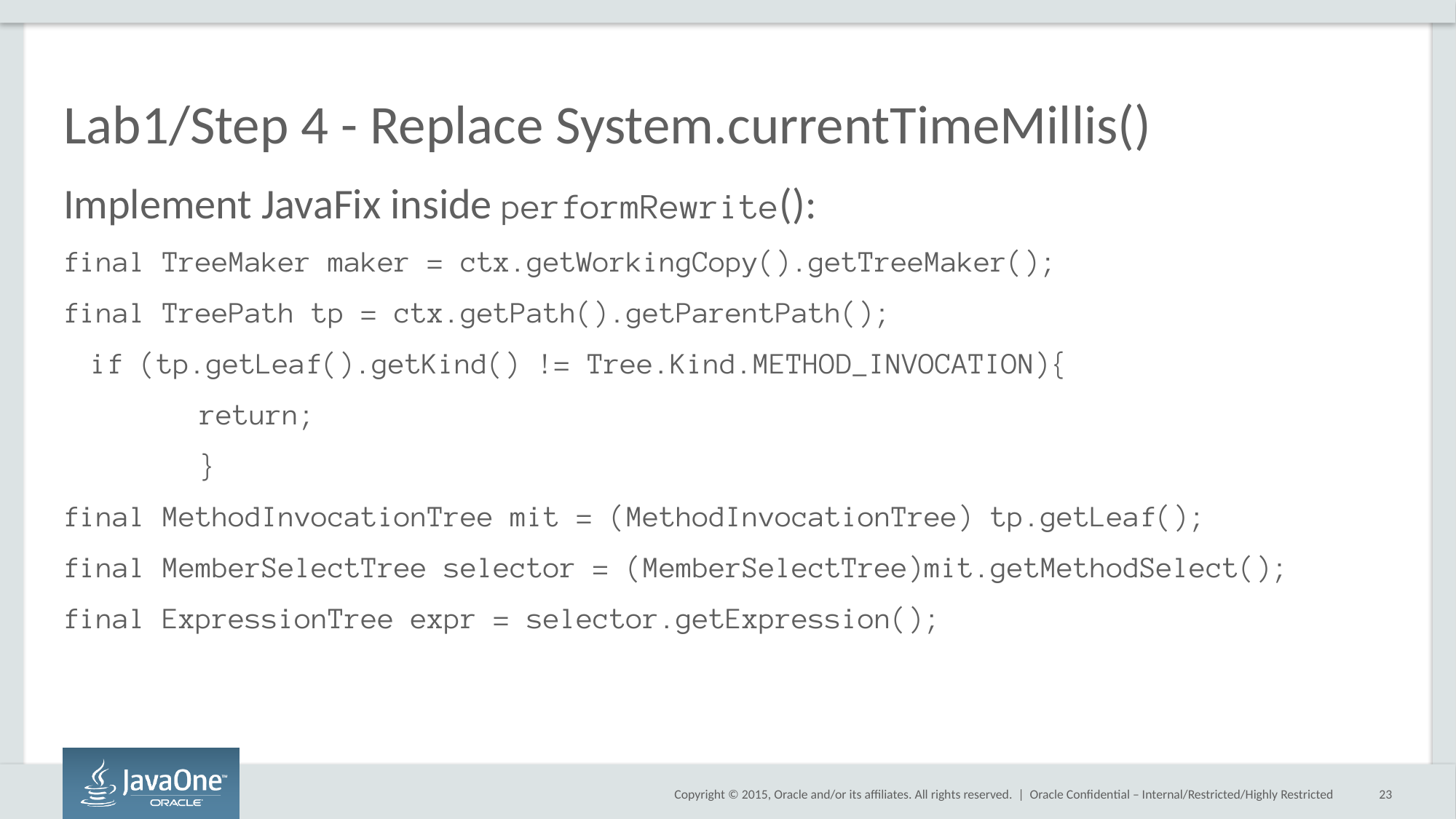

# Lab1/Step 4 - Replace System.currentTimeMillis()
Implement JavaFix inside performRewrite():
final TreeMaker maker = ctx.getWorkingCopy().getTreeMaker();
final TreePath tp = ctx.getPath().getParentPath();
	if (tp.getLeaf().getKind() != Tree.Kind.METHOD_INVOCATION){
		return;
		}
final MethodInvocationTree mit = (MethodInvocationTree) tp.getLeaf();
final MemberSelectTree selector = (MemberSelectTree)mit.getMethodSelect();
final ExpressionTree expr = selector.getExpression();
Oracle Confidential – Internal/Restricted/Highly Restricted
23